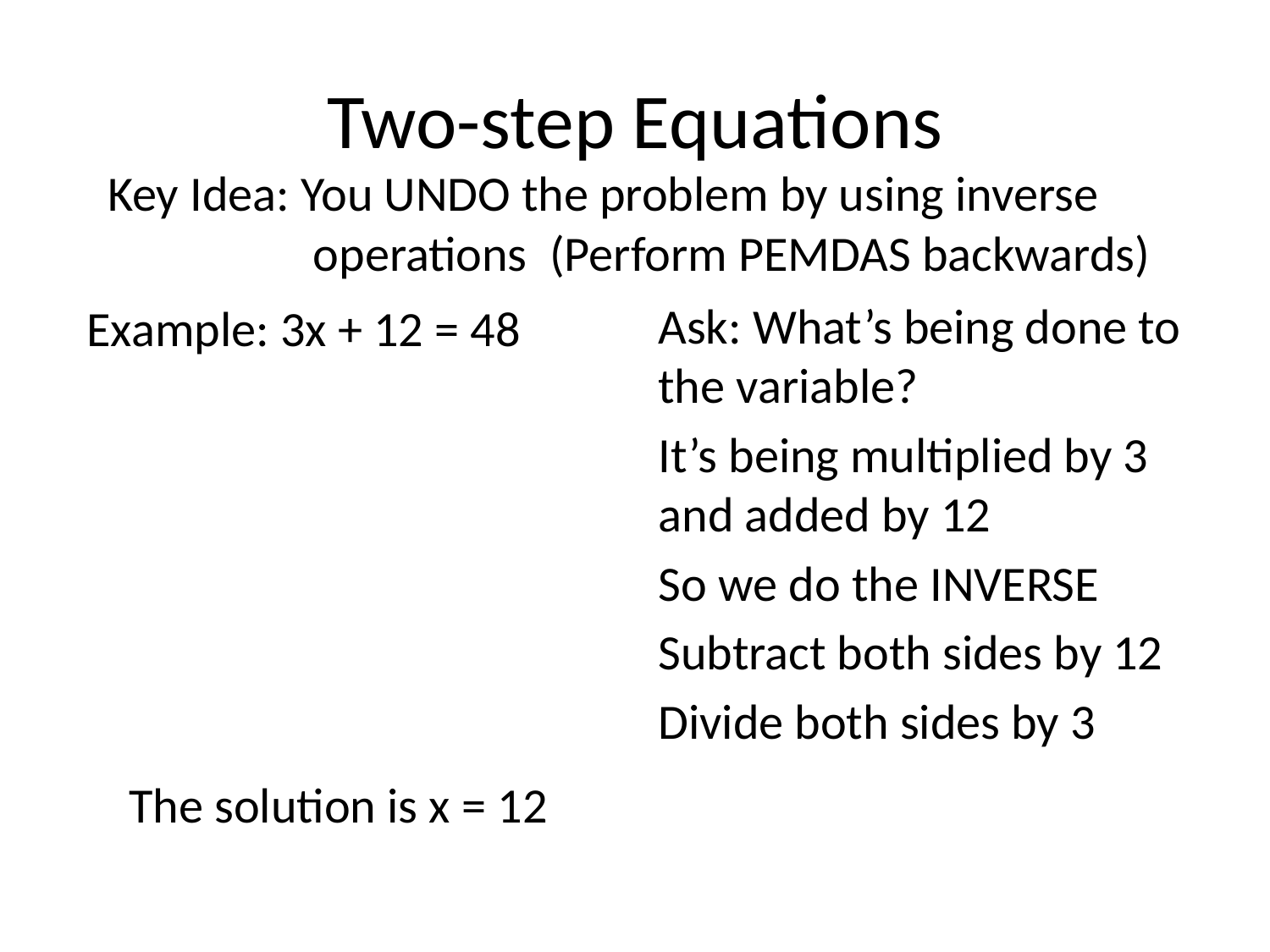

# Two-step Equations
Key Idea: You UNDO the problem by using inverse                 	       operations  (Perform PEMDAS backwards)
Ask: What’s being done to the variable?
It’s being multiplied by 3 and added by 12
So we do the INVERSE
Subtract both sides by 12
Divide both sides by 3
Example: 3x + 12 = 48

The solution is x = 12